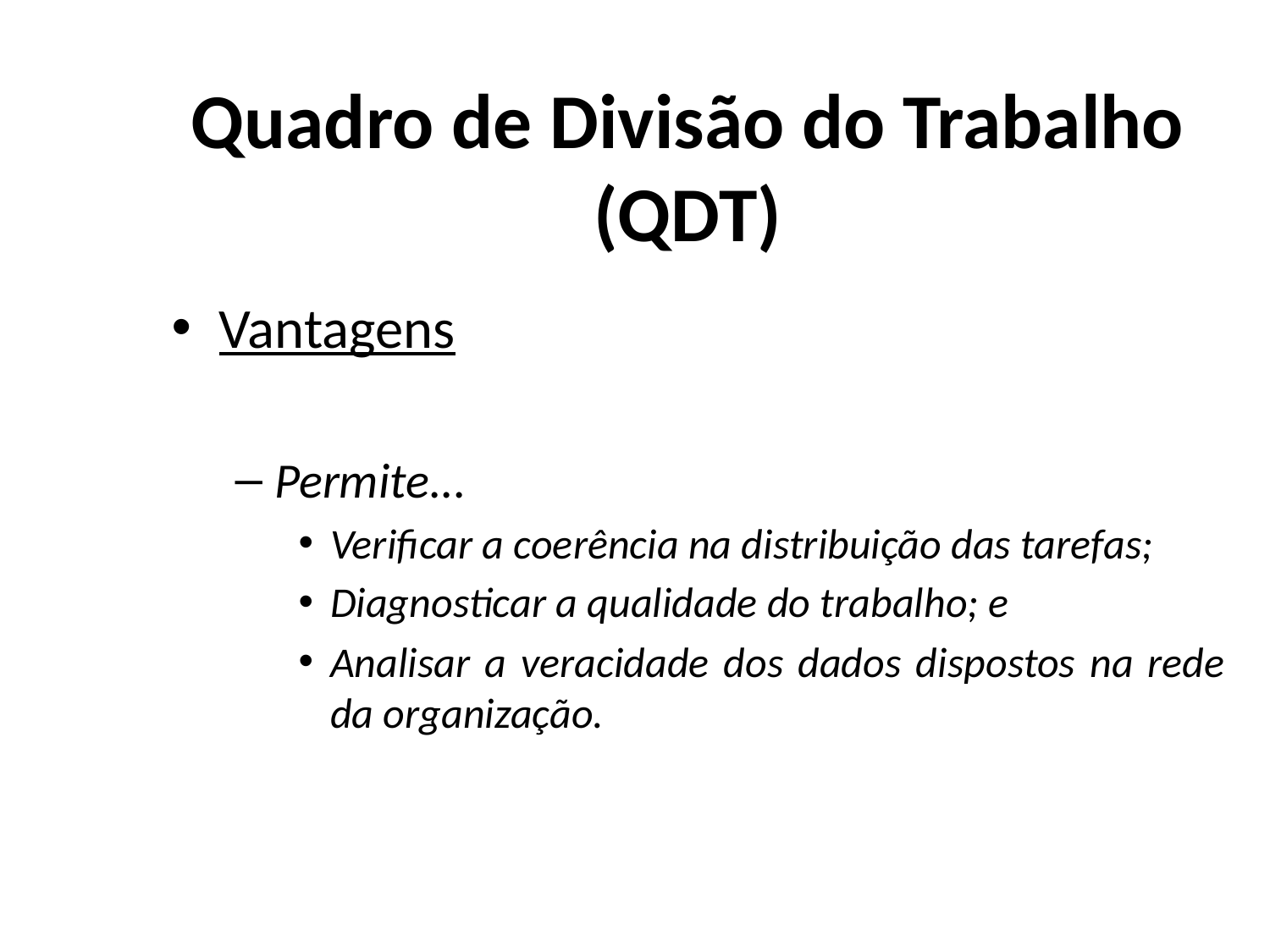

# Quadro de Divisão do Trabalho (QDT)
Vantagens

Permite...
Verificar a coerência na distribuição das tarefas;
Diagnosticar a qualidade do trabalho; e
Analisar a veracidade dos dados dispostos na rede da organização.